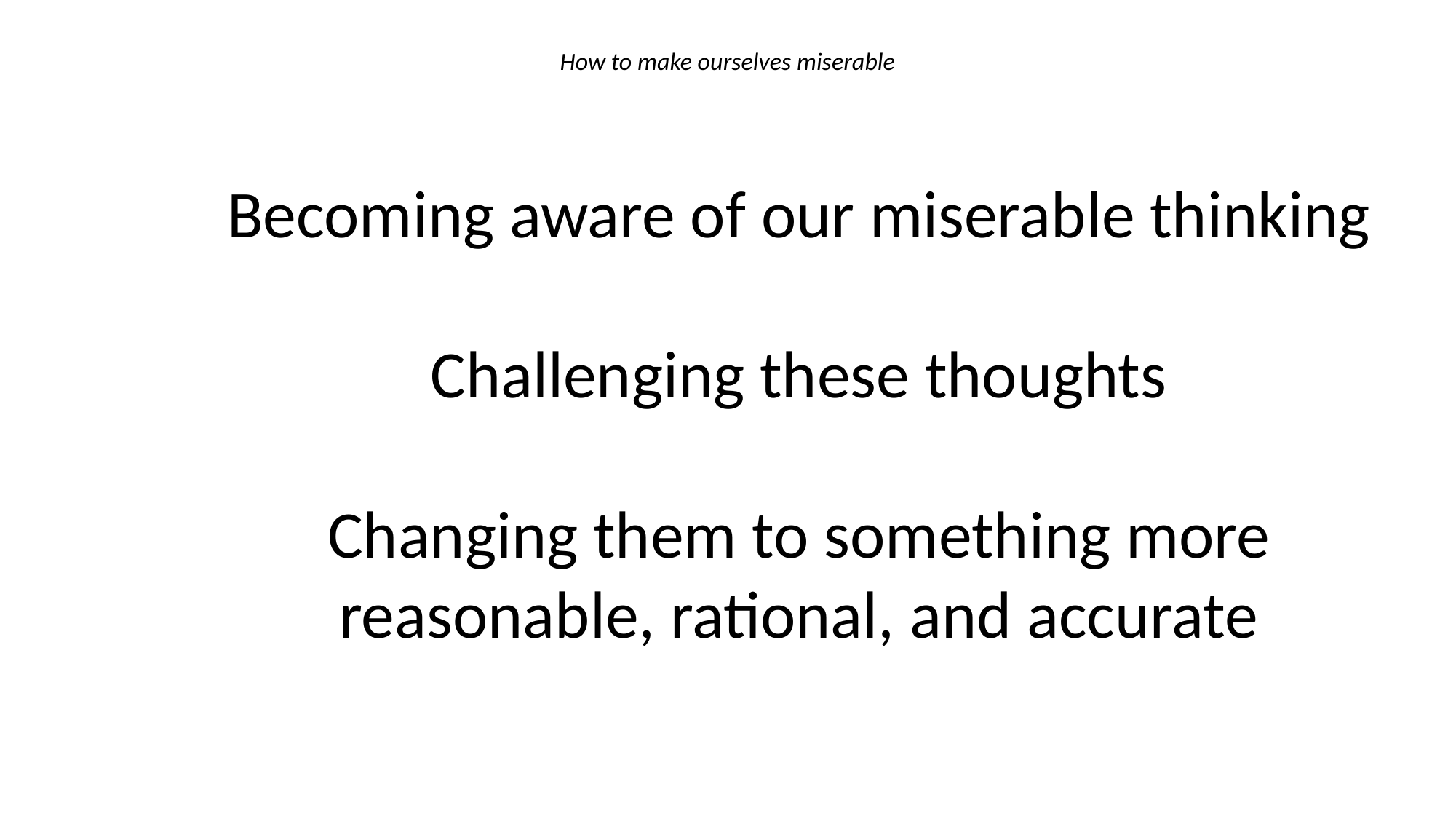

# How to make ourselves miserable

Becoming aware of our miserable thinking

Challenging these thoughts

Changing them to something more reasonable, rational, and accurate